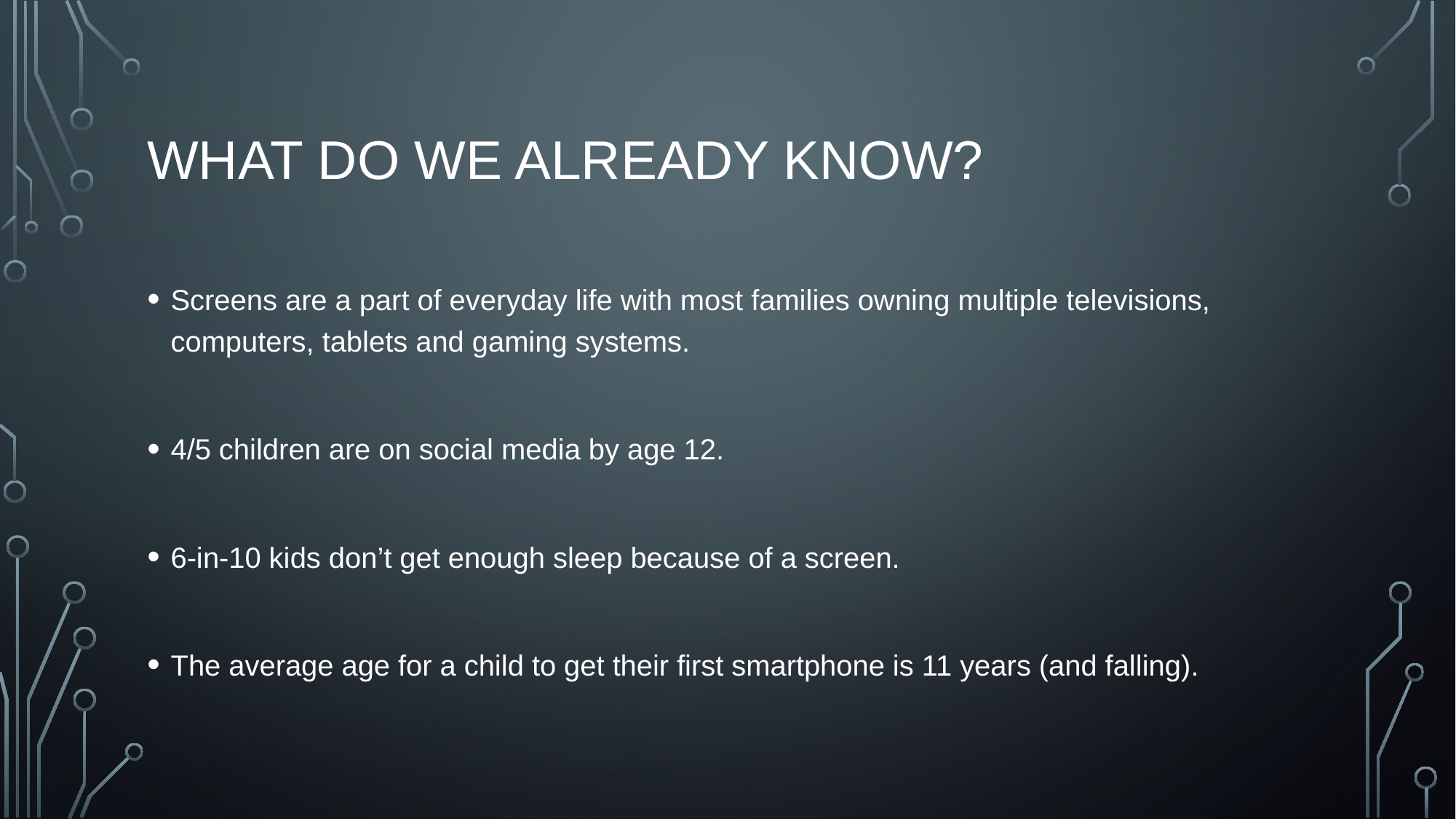

# What do we already know?
Screens are a part of everyday life with most families owning multiple televisions, computers, tablets and gaming systems.

4/5 children are on social media by age 12.

6-in-10 kids don’t get enough sleep because of a screen.

The average age for a child to get their first smartphone is 11 years (and falling).